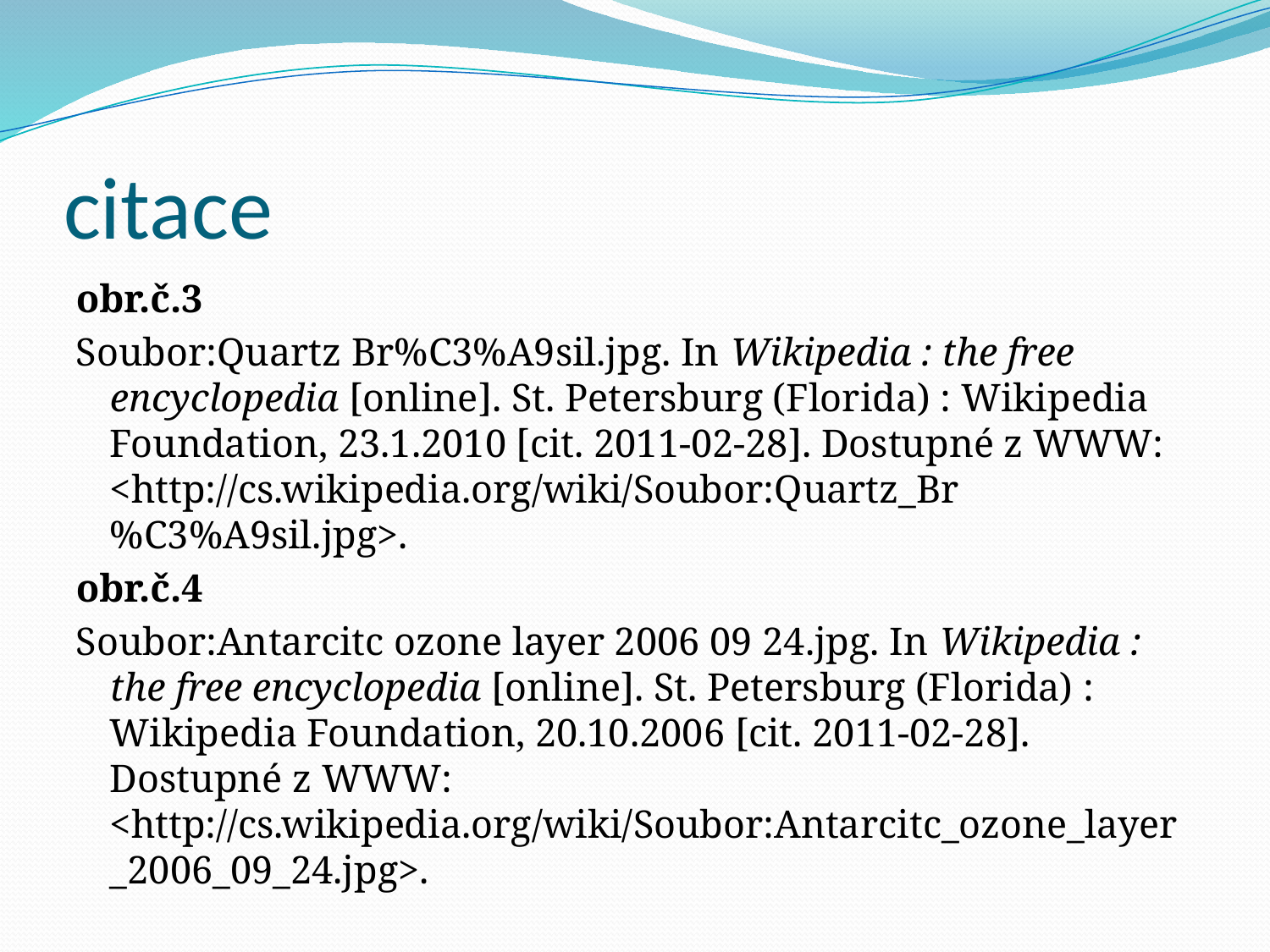

# citace
obr.č.3
Soubor:Quartz Br%C3%A9sil.jpg. In Wikipedia : the free encyclopedia [online]. St. Petersburg (Florida) : Wikipedia Foundation, 23.1.2010 [cit. 2011-02-28]. Dostupné z WWW: <http://cs.wikipedia.org/wiki/Soubor:Quartz_Br%C3%A9sil.jpg>.
obr.č.4
Soubor:Antarcitc ozone layer 2006 09 24.jpg. In Wikipedia : the free encyclopedia [online]. St. Petersburg (Florida) : Wikipedia Foundation, 20.10.2006 [cit. 2011-02-28]. Dostupné z WWW: <http://cs.wikipedia.org/wiki/Soubor:Antarcitc_ozone_layer_2006_09_24.jpg>.